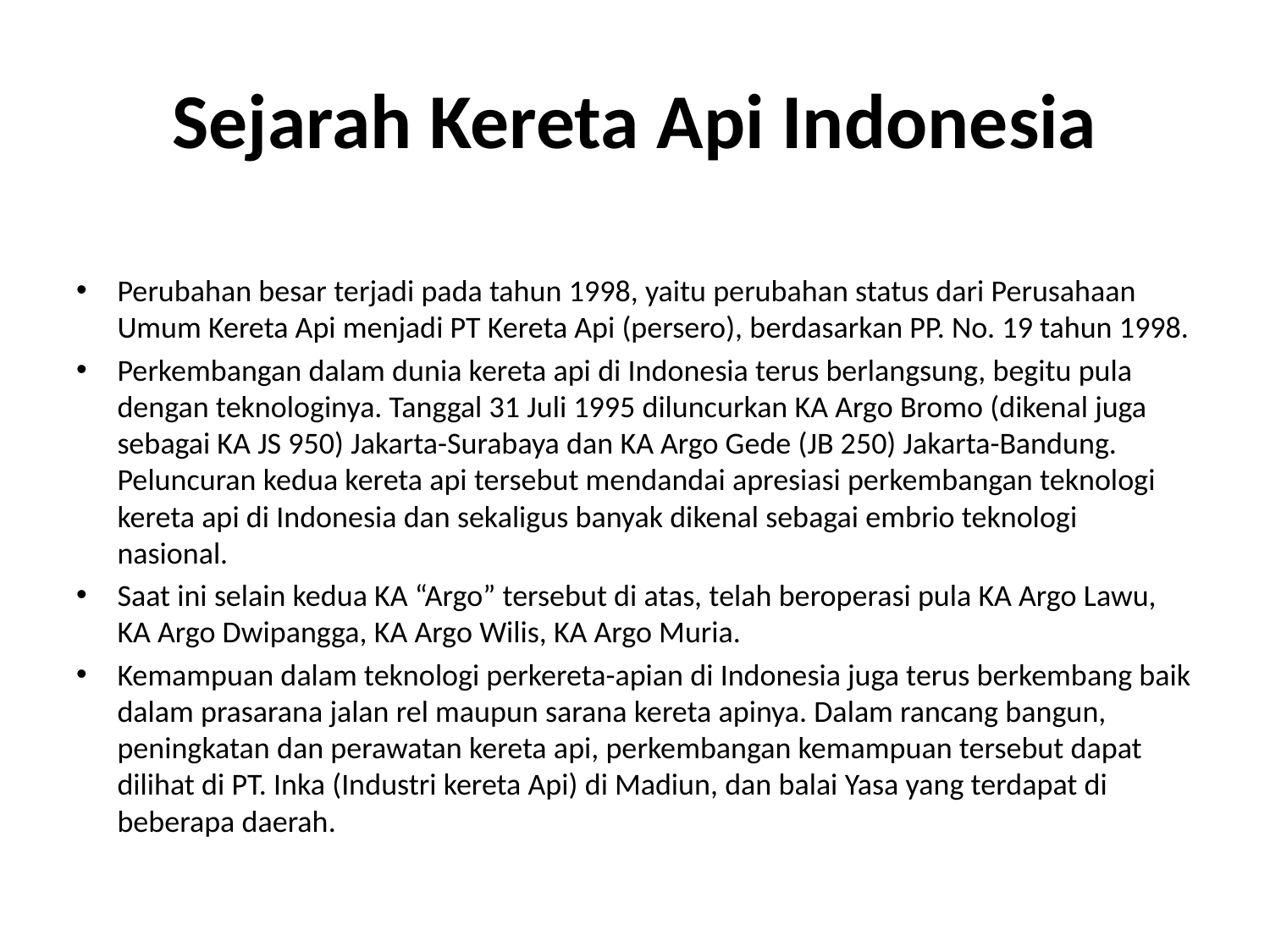

# Sejarah Kereta Api Indonesia

Perubahan besar terjadi pada tahun 1998, yaitu perubahan status dari Perusahaan Umum Kereta Api menjadi PT Kereta Api (persero), berdasarkan PP. No. 19 tahun 1998.
Perkembangan dalam dunia kereta api di Indonesia terus berlangsung, begitu pula dengan teknologinya. Tanggal 31 Juli 1995 diluncurkan KA Argo Bromo (dikenal juga sebagai KA JS 950) Jakarta-Surabaya dan KA Argo Gede (JB 250) Jakarta-Bandung. Peluncuran kedua kereta api tersebut mendandai apresiasi perkembangan teknologi kereta api di Indonesia dan sekaligus banyak dikenal sebagai embrio teknologi nasional.
Saat ini selain kedua KA “Argo” tersebut di atas, telah beroperasi pula KA Argo Lawu, KA Argo Dwipangga, KA Argo Wilis, KA Argo Muria.
Kemampuan dalam teknologi perkereta-apian di Indonesia juga terus berkembang baik dalam prasarana jalan rel maupun sarana kereta apinya. Dalam rancang bangun, peningkatan dan perawatan kereta api, perkembangan kemampuan tersebut dapat dilihat di PT. Inka (Industri kereta Api) di Madiun, dan balai Yasa yang terdapat di beberapa daerah.